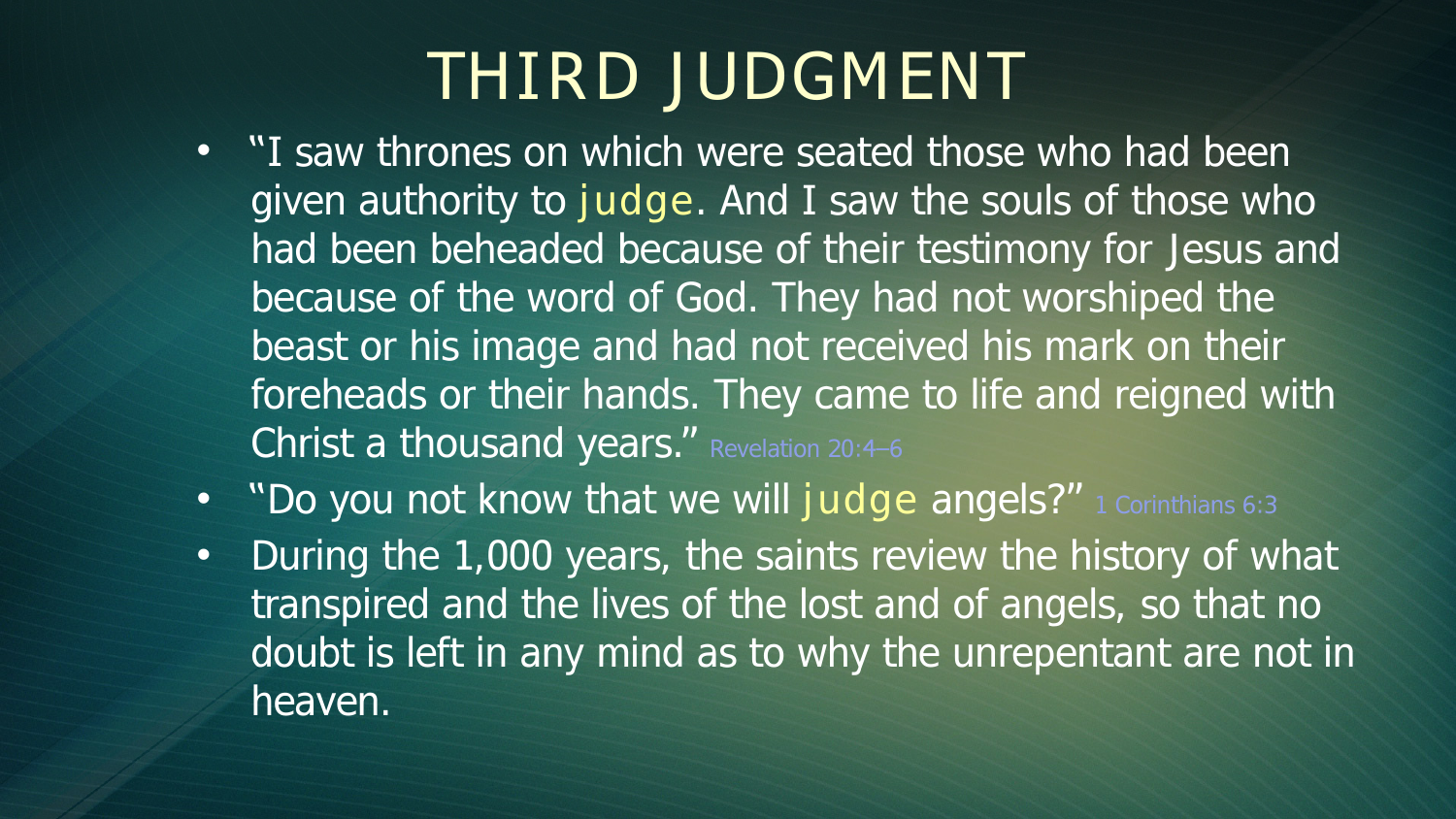

# Third Judgment
“I saw thrones on which were seated those who had been given authority to judge. And I saw the souls of those who had been beheaded because of their testimony for Jesus and because of the word of God. They had not worshiped the beast or his image and had not received his mark on their foreheads or their hands. They came to life and reigned with Christ a thousand years.” Revelation 20:4–6
“Do you not know that we will judge angels?” 1 Corinthians 6:3
During the 1,000 years, the saints review the history of what transpired and the lives of the lost and of angels, so that no doubt is left in any mind as to why the unrepentant are not in heaven.